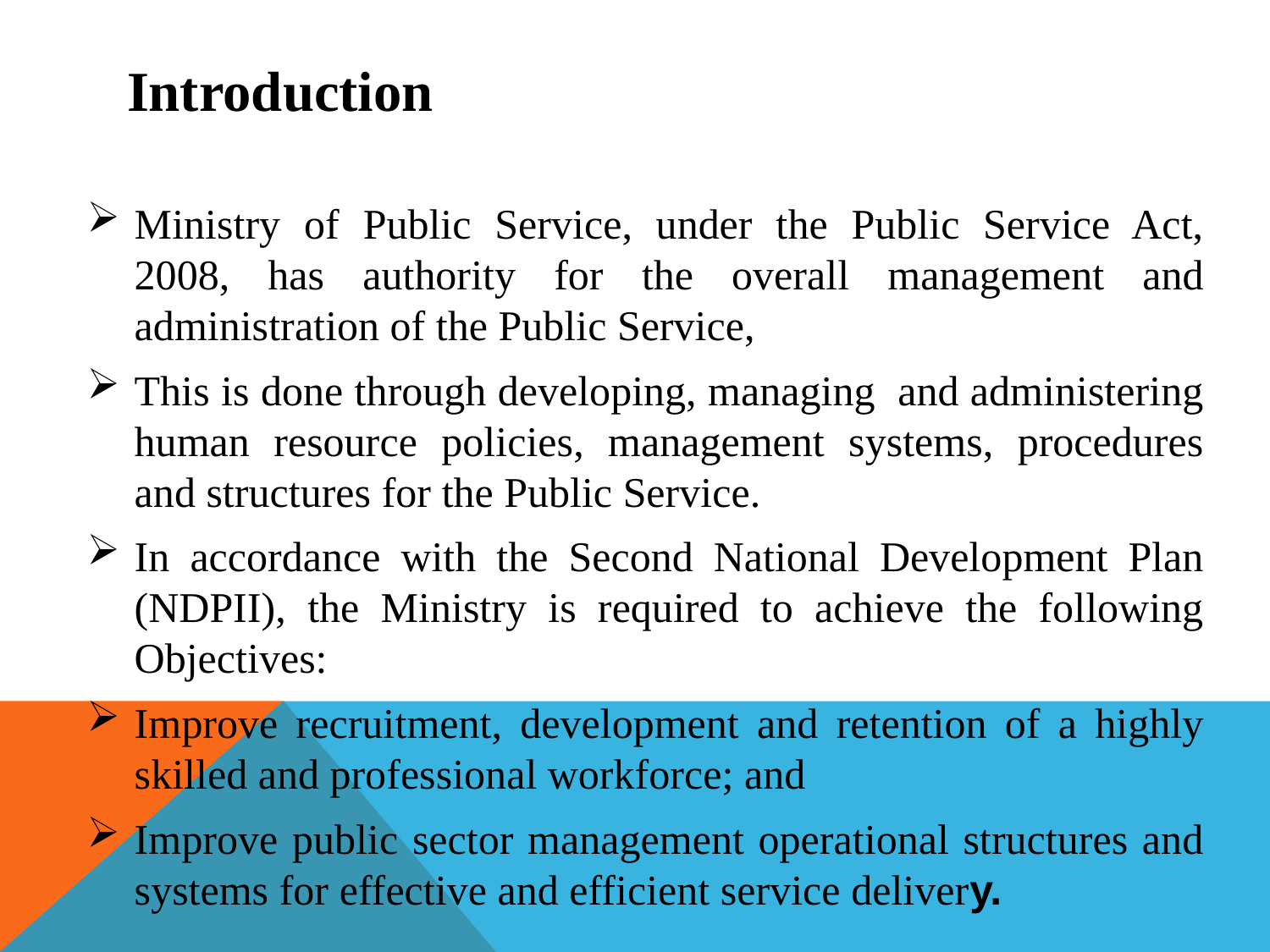

# Introduction
Ministry of Public Service, under the Public Service Act, 2008, has authority for the overall management and administration of the Public Service,
This is done through developing, managing  and administering human resource policies, management systems, procedures and structures for the Public Service.
In accordance with the Second National Development Plan (NDPII), the Ministry is required to achieve the following Objectives:
Improve recruitment, development and retention of a highly skilled and professional workforce; and
Improve public sector management operational structures and systems for effective and efficient service delivery.